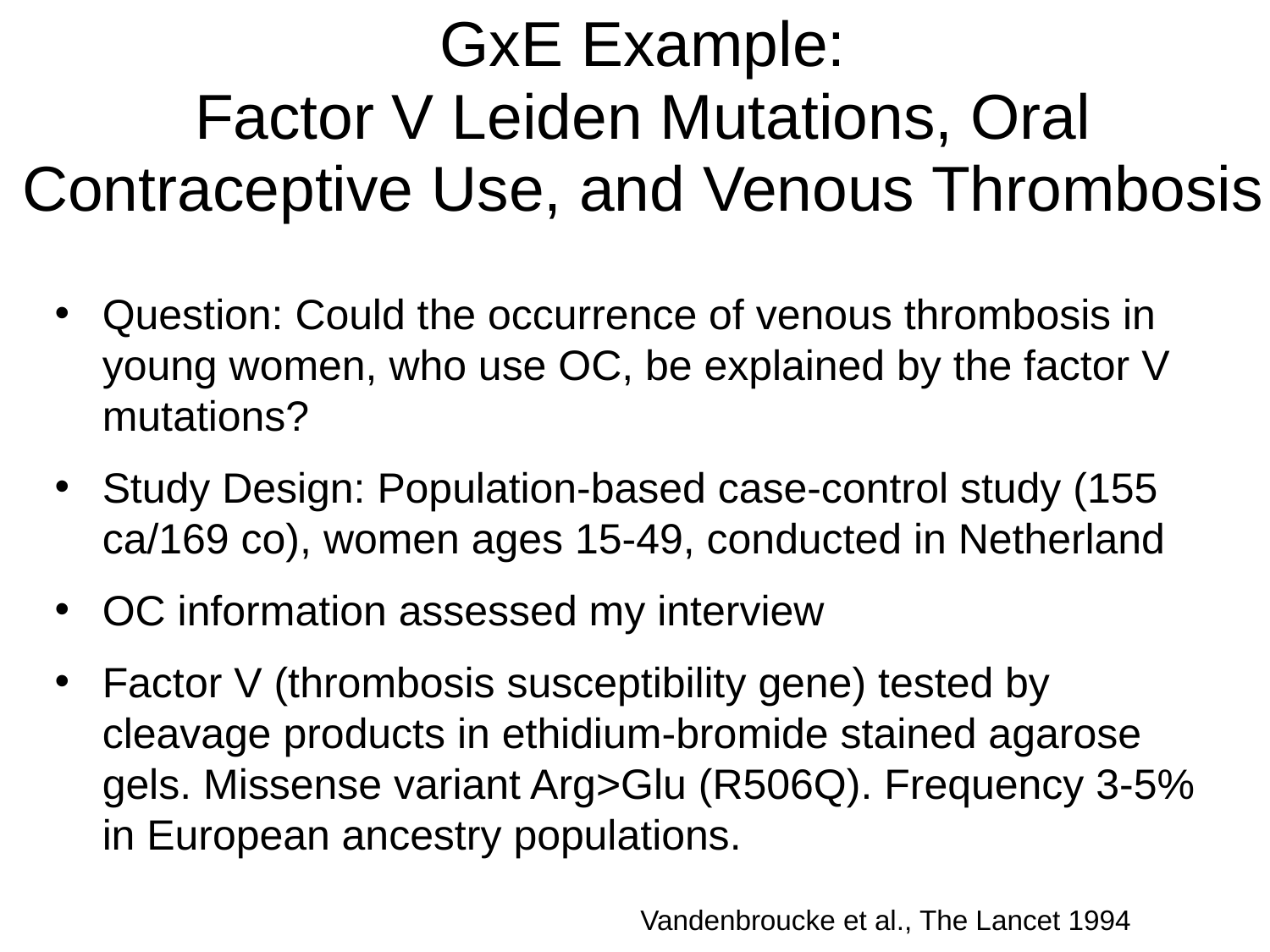

GxE Example:
Factor V Leiden Mutations, Oral Contraceptive Use, and Venous Thrombosis
Question: Could the occurrence of venous thrombosis in young women, who use OC, be explained by the factor V mutations?
Study Design: Population-based case-control study (155 ca/169 co), women ages 15-49, conducted in Netherland
OC information assessed my interview
Factor V (thrombosis susceptibility gene) tested by cleavage products in ethidium-bromide stained agarose gels. Missense variant Arg>Glu (R506Q). Frequency 3-5% in European ancestry populations.
Vandenbroucke et al., The Lancet 1994